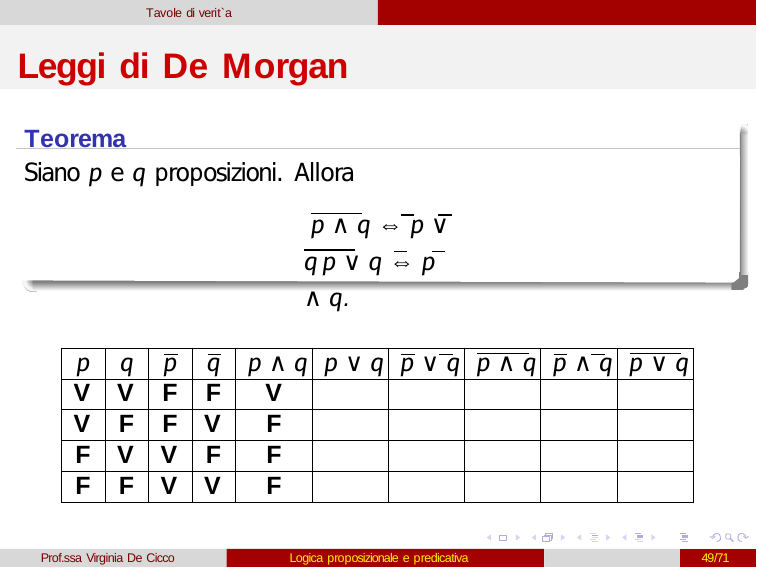

Tavole di verit`a

# Leggi di De Morgan
Teorema
Siano p e q proposizioni. Allora
p ∧ q ⇔ p ∨ q p ∨ q ⇔ p ∧ q.

| p | q | p | q | p ∧ q | p ∨ q | p ∨ q | p ∧ q | p ∧ q | p ∨ q |
| --- | --- | --- | --- | --- | --- | --- | --- | --- | --- |
| V | V | F | F | V |  |  |  |  |  |
| V | F | F | V | F |  |  |  |  |  |
| F | V | V | F | F |  |  |  |  |  |
| F | F | V | V | F |  |  |  |  |  |

Prof.ssa Virginia De Cicco
Logica proposizionale e predicativa
49/71